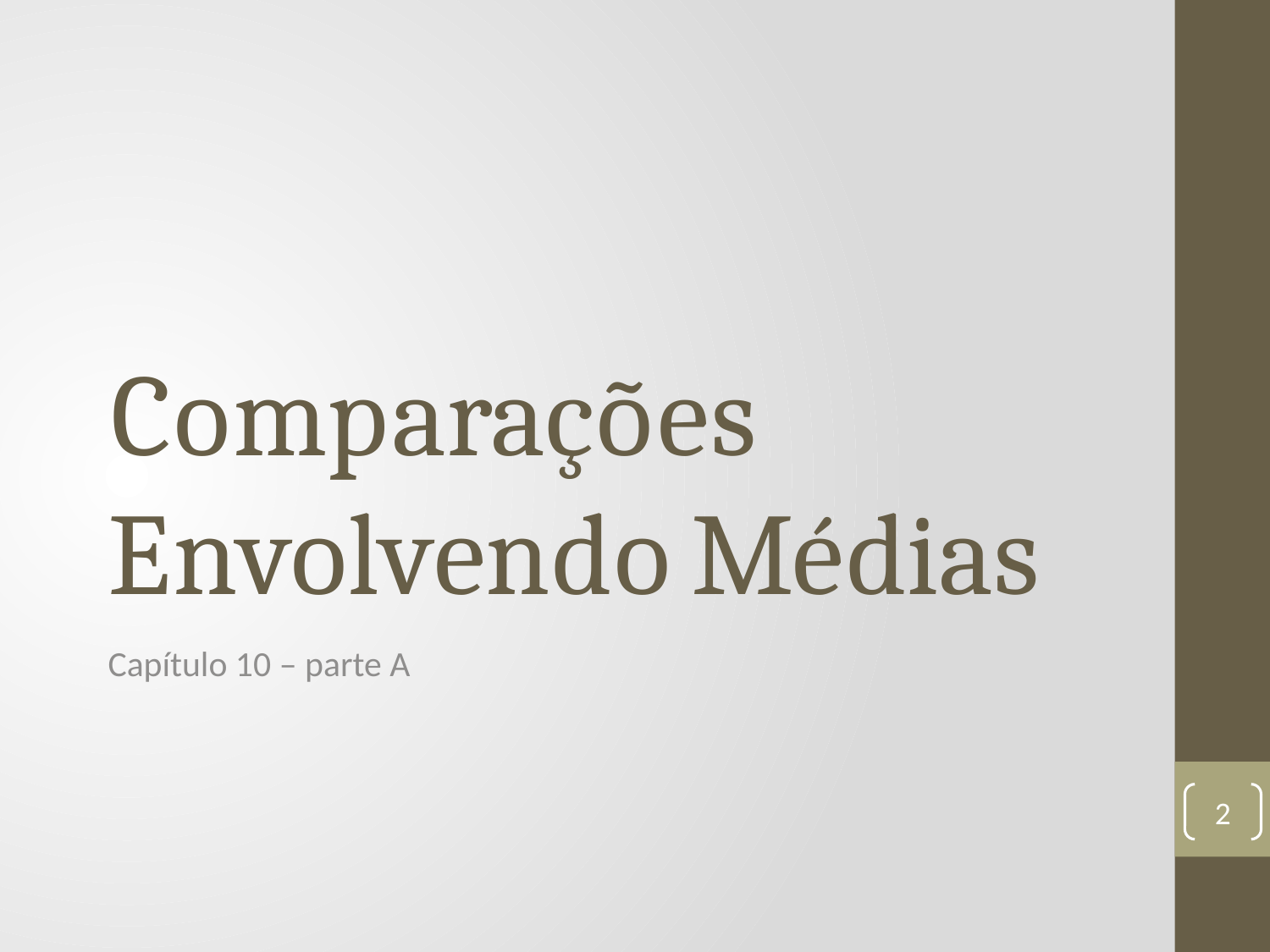

# Comparações Envolvendo Médias
Capítulo 10 – parte A
2